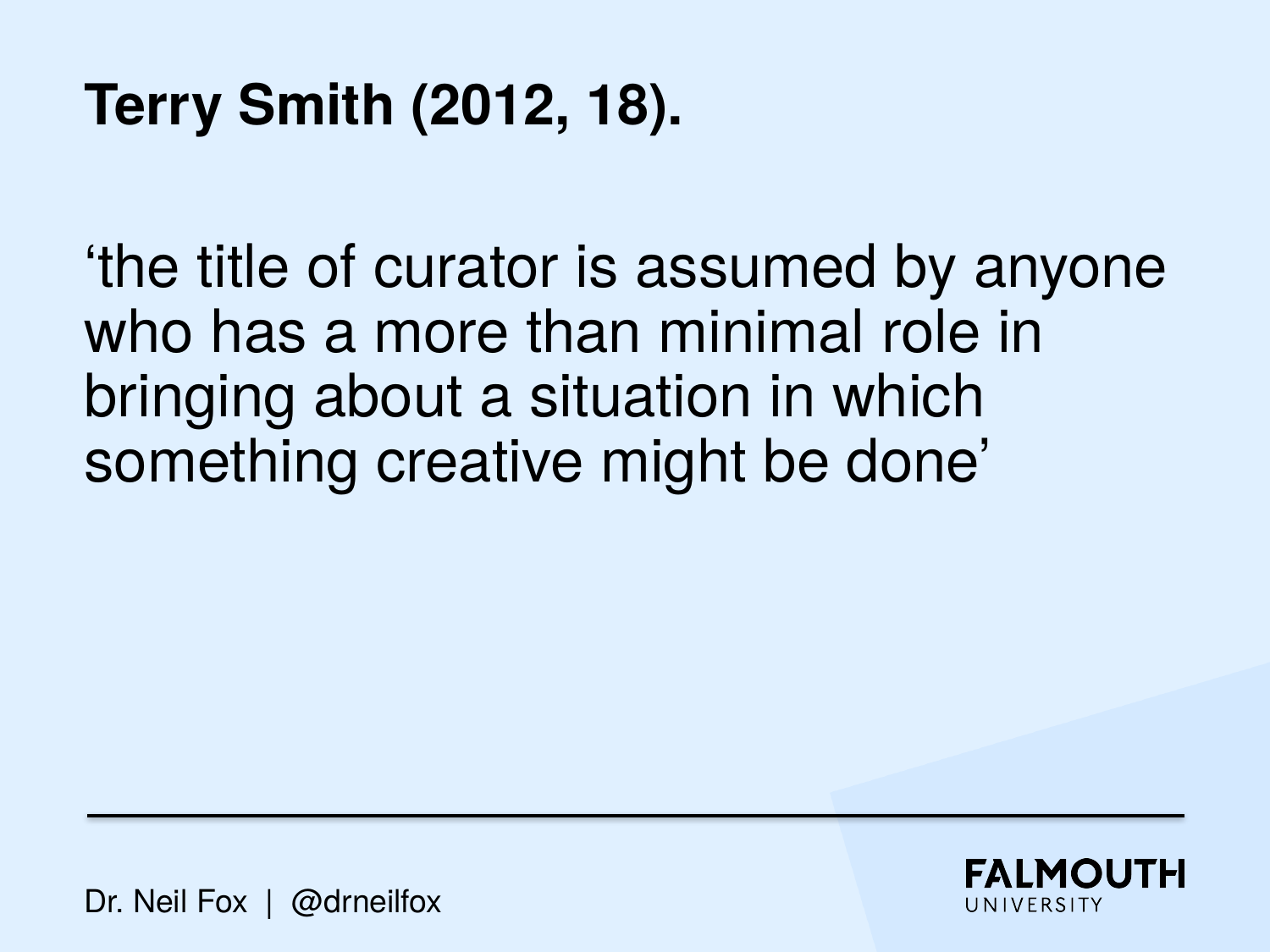

# Terry Smith (2012, 18).
‘the title of curator is assumed by anyone who has a more than minimal role in bringing about a situation in which something creative might be done’